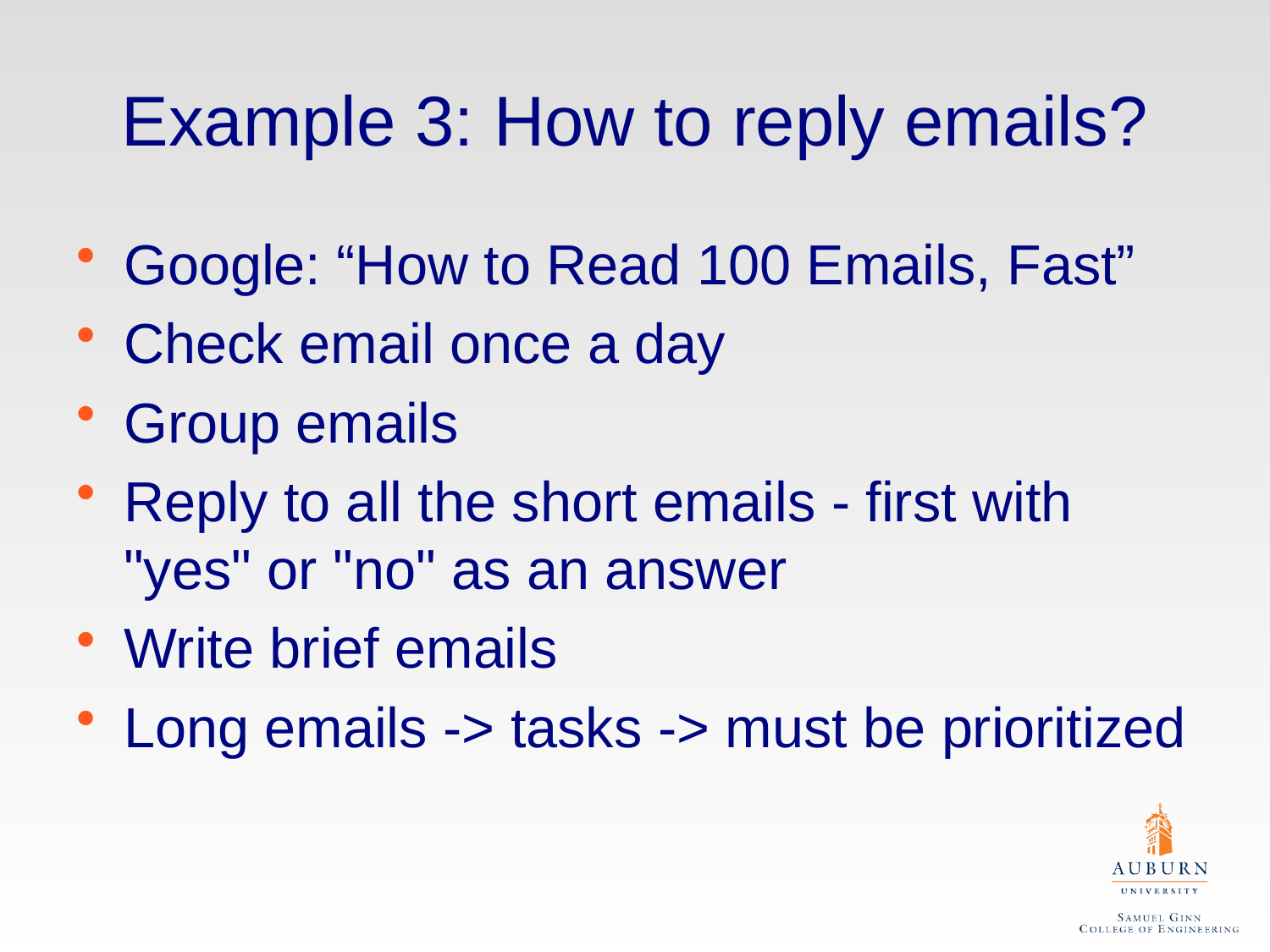

# Example 3: How to reply emails?
Google: “How to Read 100 Emails, Fast”
Check email once a day
Group emails
Reply to all the short emails - first with "yes" or "no" as an answer
Write brief emails
Long emails -> tasks -> must be prioritized